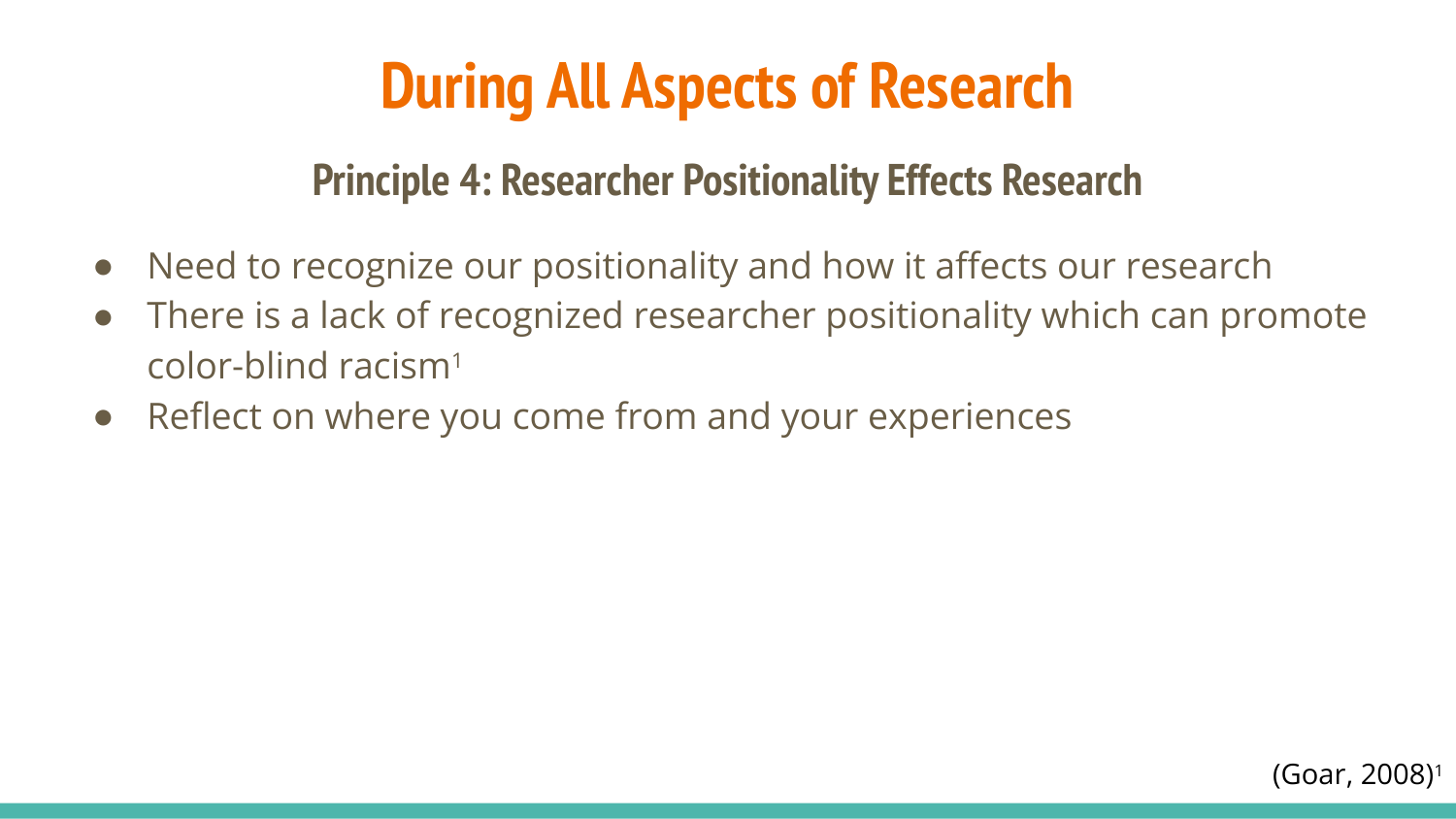

# During All Aspects of Research
Principle 4: Researcher Positionality Effects Research
Need to recognize our positionality and how it affects our research
There is a lack of recognized researcher positionality which can promote color-blind racism1
Reflect on where you come from and your experiences
(Goar, 2008)1